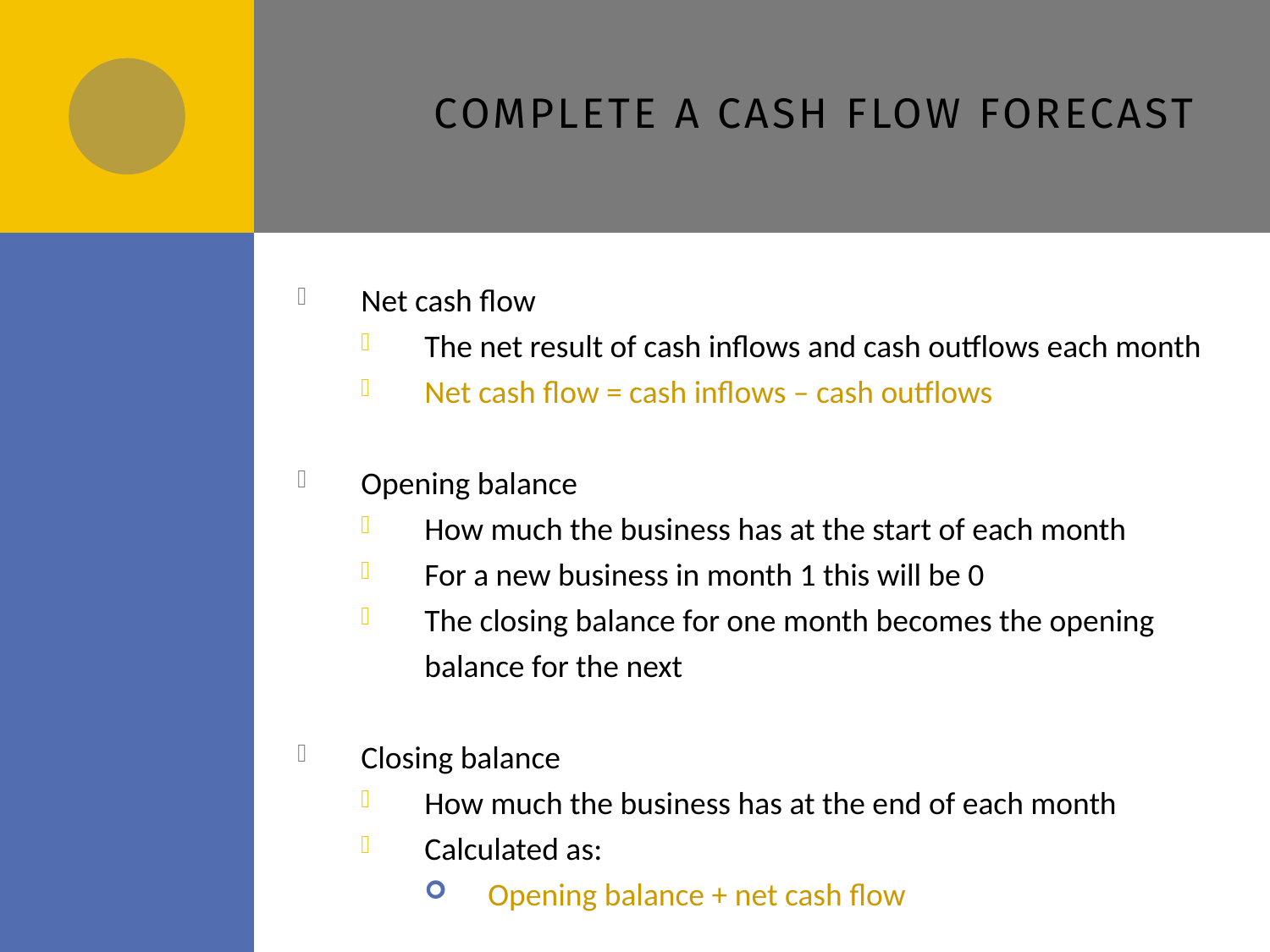

# Complete a cash flow forecast
Net cash flow
The net result of cash inflows and cash outflows each month
Net cash flow = cash inflows – cash outflows

Opening balance
How much the business has at the start of each month
For a new business in month 1 this will be 0
The closing balance for one month becomes the opening balance for the next

Closing balance
How much the business has at the end of each month
Calculated as:
Opening balance + net cash flow